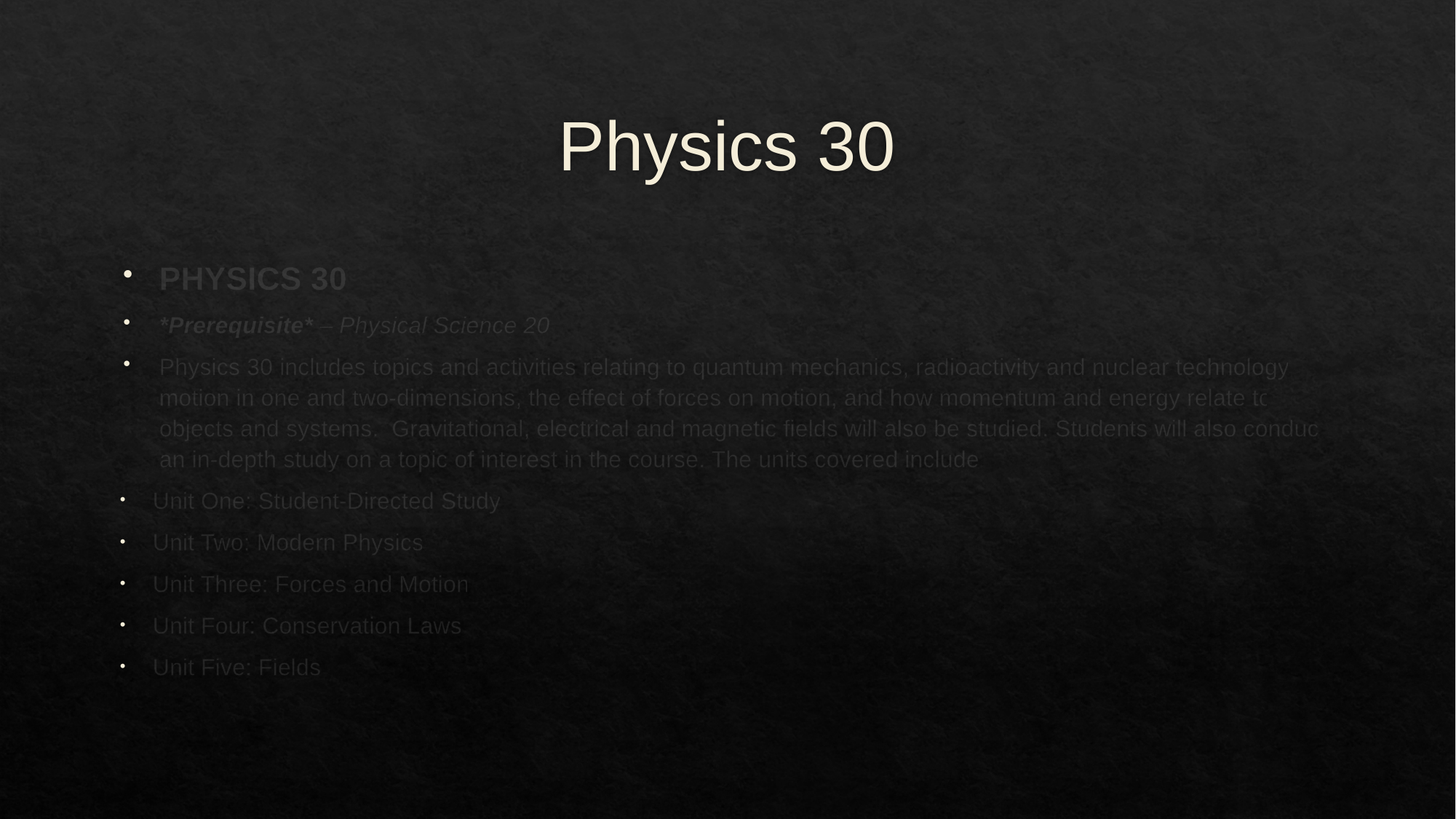

# Physics 30
PHYSICS 30
*Prerequisite* – Physical Science 20
Physics 30 includes topics and activities relating to quantum mechanics, radioactivity and nuclear technology, motion in one and two-dimensions, the effect of forces on motion, and how momentum and energy relate to objects and systems.  Gravitational, electrical and magnetic fields will also be studied. Students will also conduct an in-depth study on a topic of interest in the course. The units covered include:
Unit One: Student-Directed Study
Unit Two: Modern Physics
Unit Three: Forces and Motion
Unit Four: Conservation Laws
Unit Five: Fields